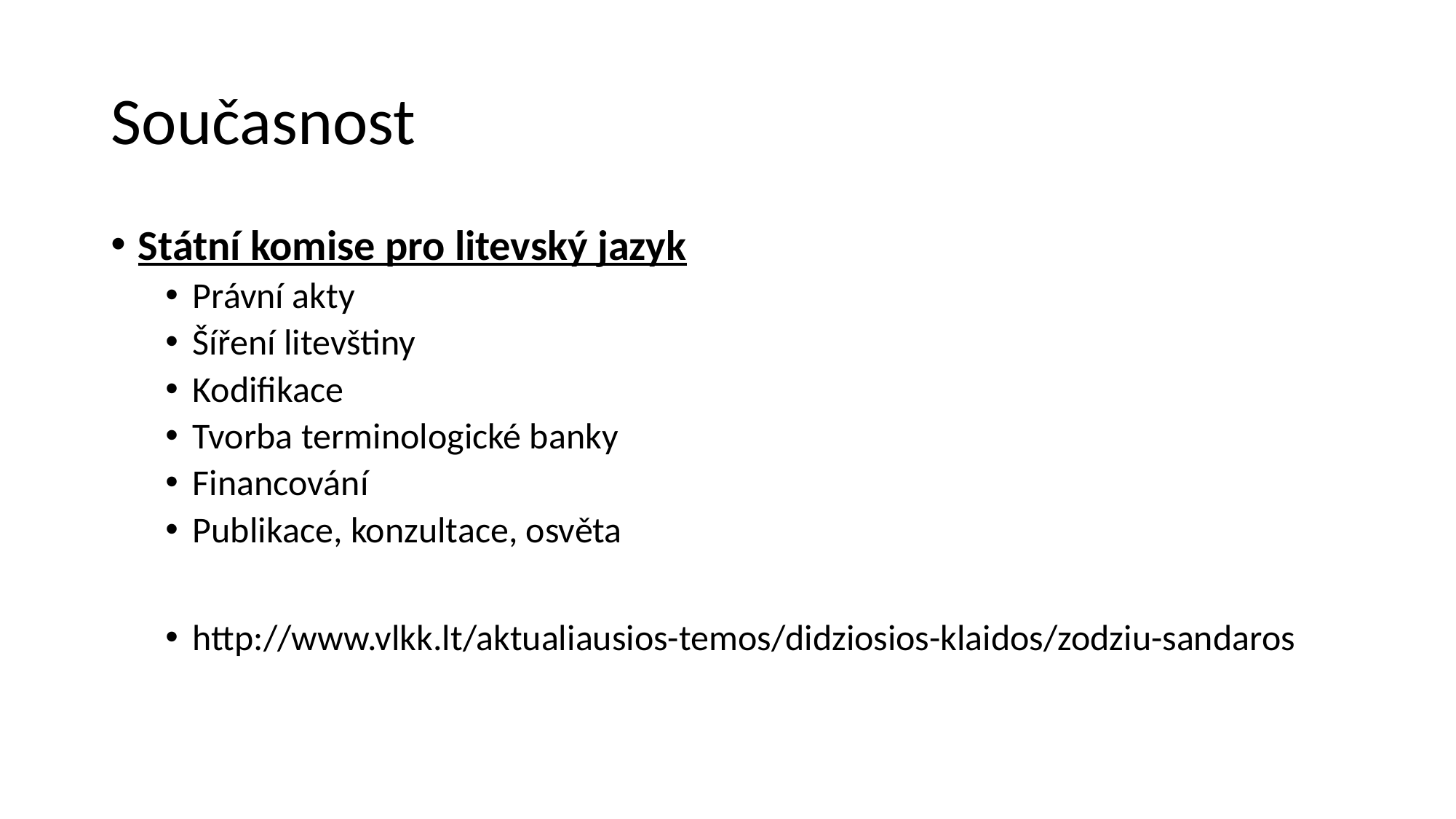

# Současnost
Státní komise pro litevský jazyk
Právní akty
Šíření litevštiny
Kodifikace
Tvorba terminologické banky
Financování
Publikace, konzultace, osvěta

http://www.vlkk.lt/aktualiausios-temos/didziosios-klaidos/zodziu-sandaros